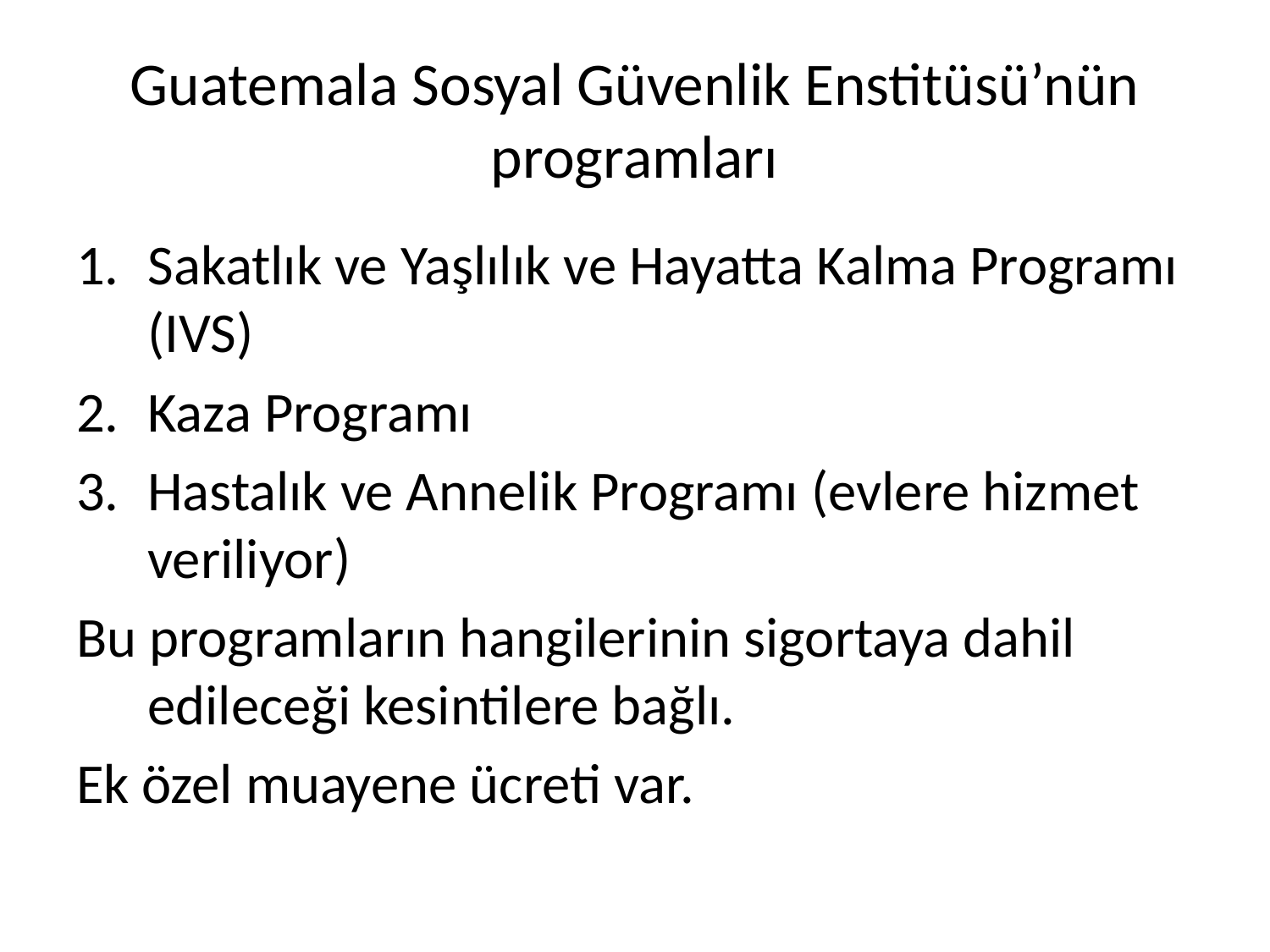

# Guatemala Sosyal Güvenlik Enstitüsü’nün programları
Sakatlık ve Yaşlılık ve Hayatta Kalma Programı (IVS)
Kaza Programı
Hastalık ve Annelik Programı (evlere hizmet veriliyor)
Bu programların hangilerinin sigortaya dahil edileceği kesintilere bağlı.
Ek özel muayene ücreti var.